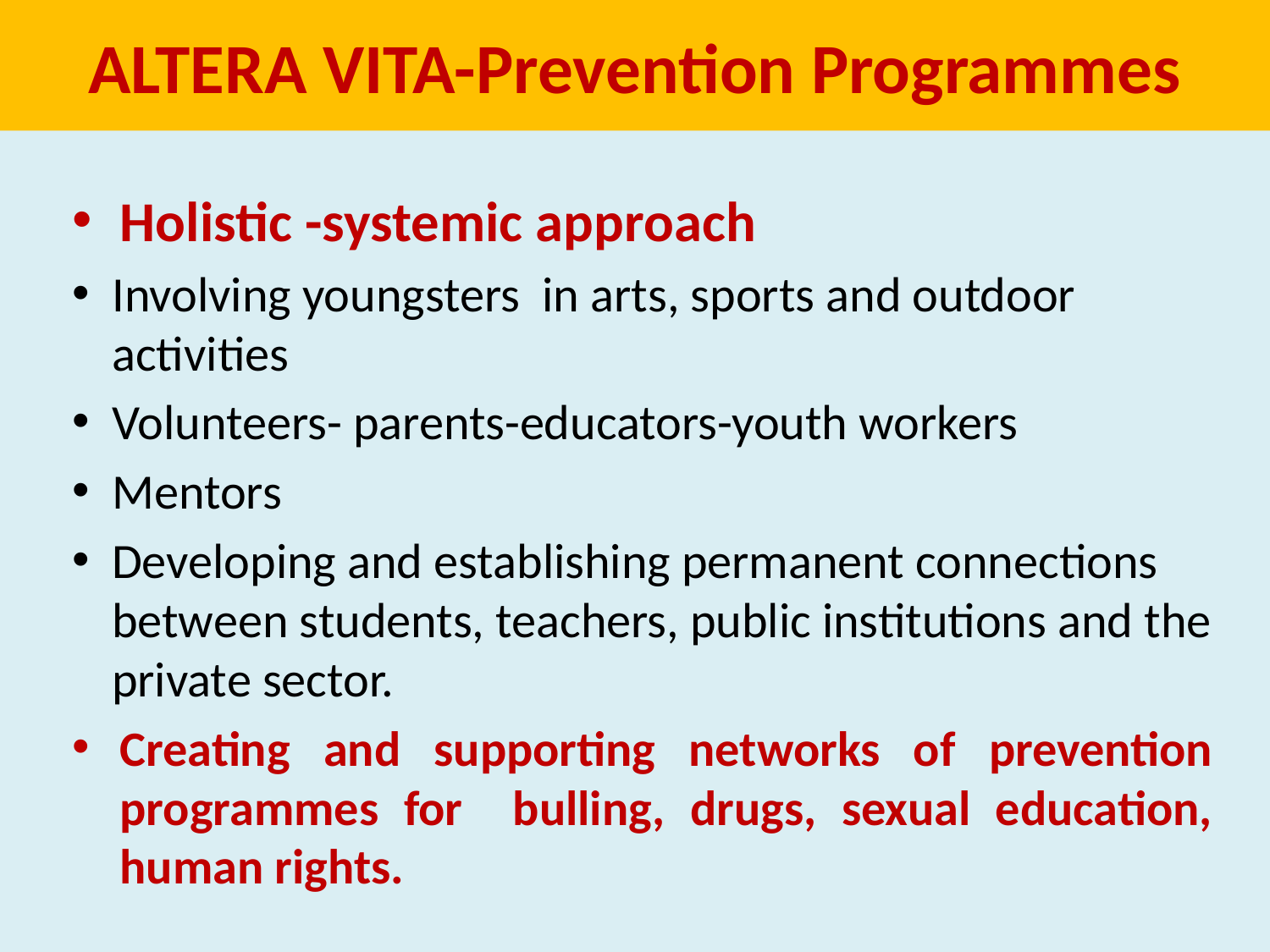

# ALTERA VITA-Prevention Programmes
Holistic -systemic approach
Involving youngsters  in arts, sports and outdoor activities
Volunteers- parents-educators-youth workers
Mentors
Developing and establishing permanent connections between students, teachers, public institutions and the private sector.
Creating and supporting networks of prevention programmes for  bulling, drugs, sexual education, human rights.